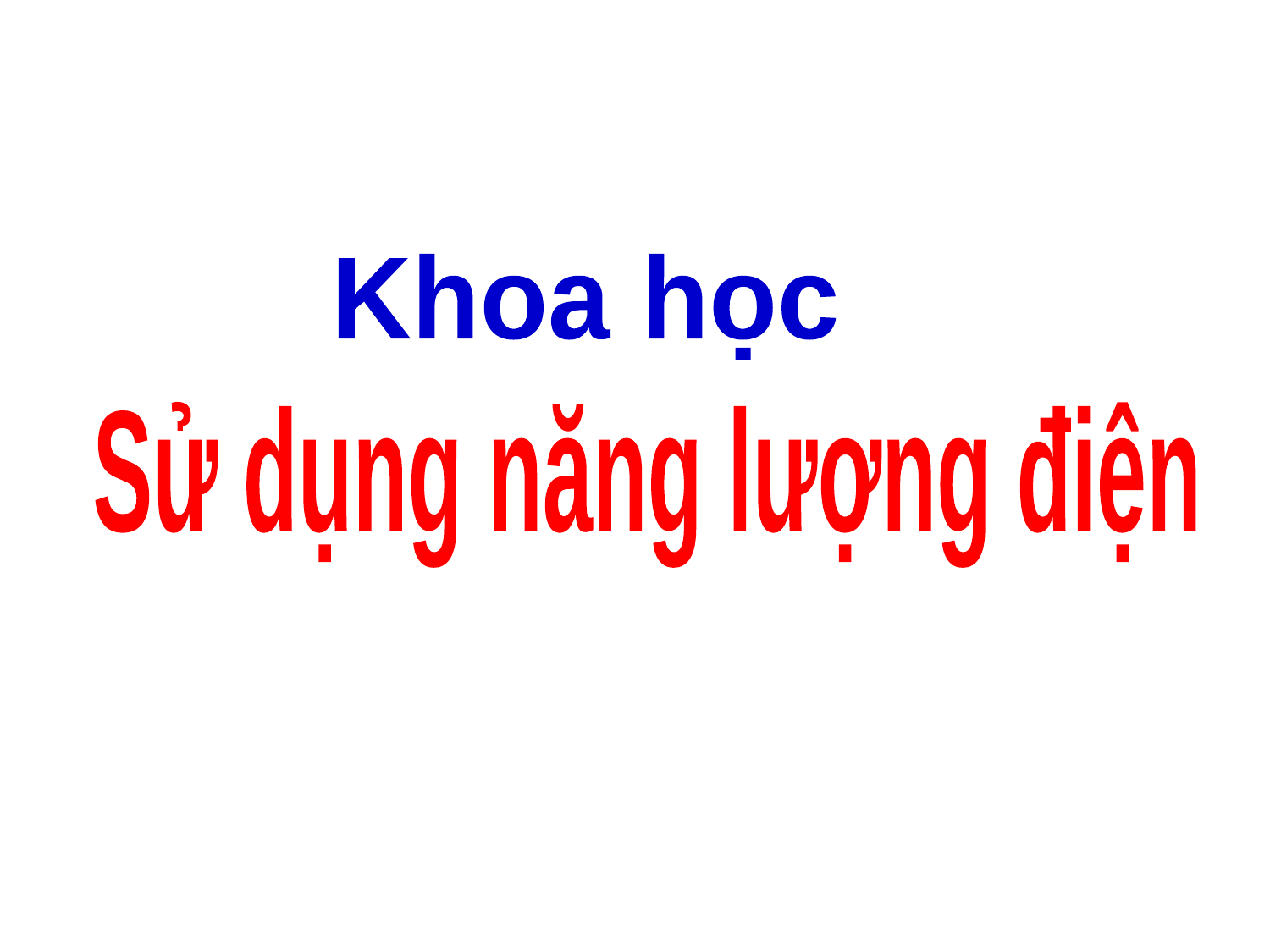

Khoa học
Sử dụng năng lượng điện